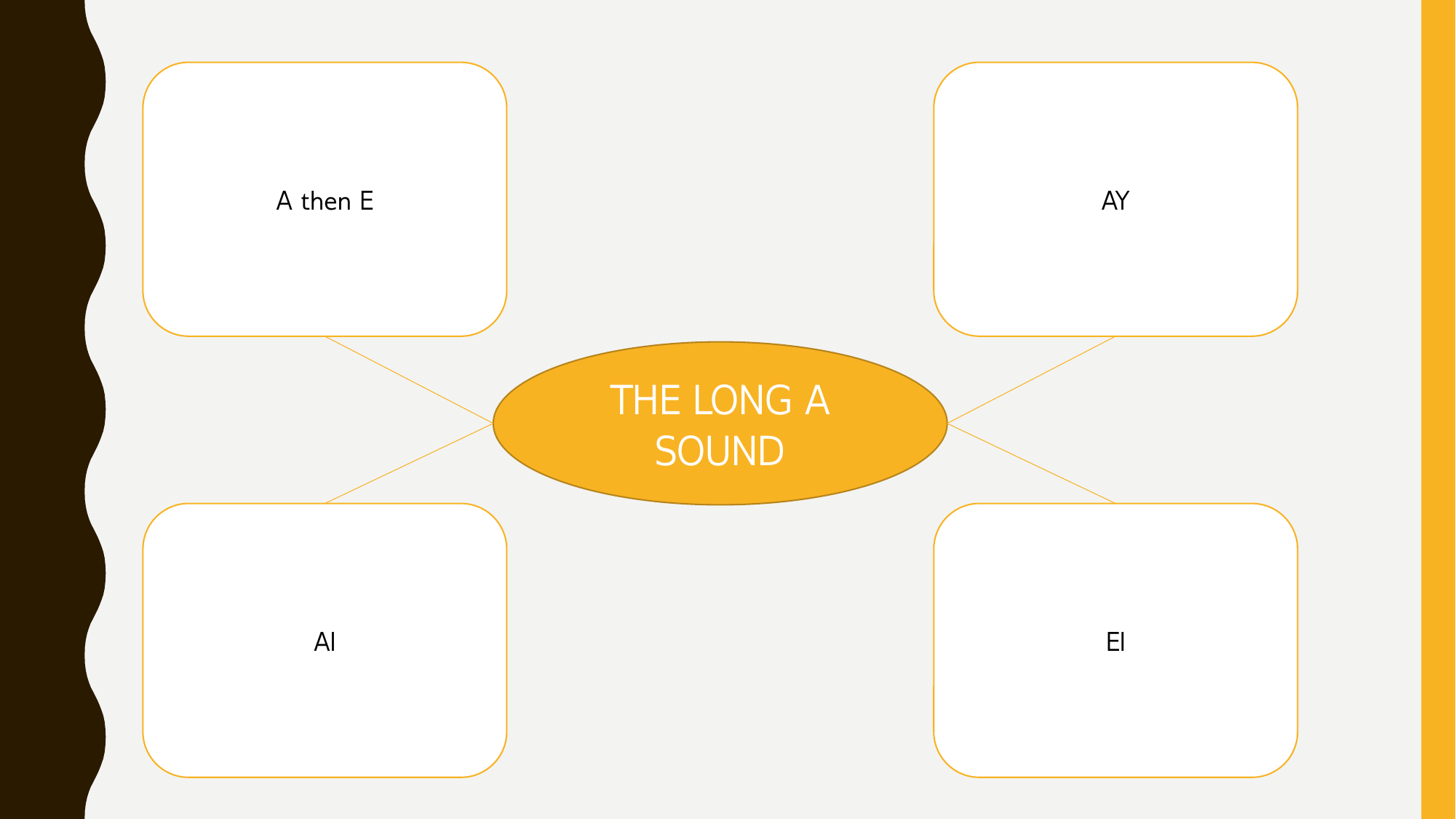

A then E
AY
THE LONG A SOUND
AI
EI